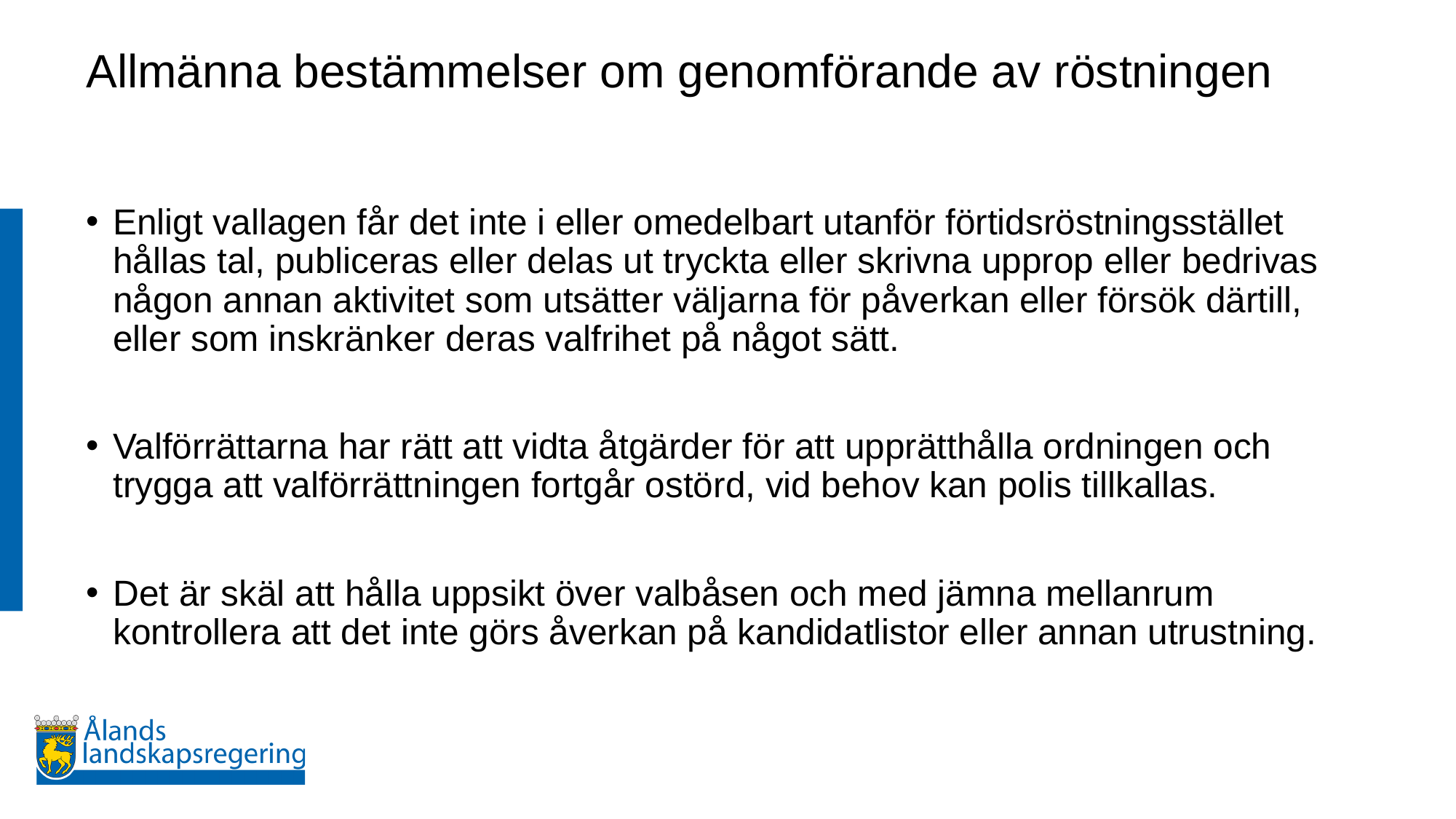

# Allmänna bestämmelser om genomförande av röstningen
Enligt vallagen får det inte i eller omedelbart utanför förtidsröstningsstället hållas tal, publiceras eller delas ut tryckta eller skrivna upprop eller bedrivas någon annan aktivitet som utsätter väljarna för påverkan eller försök därtill, eller som inskränker deras valfrihet på något sätt.

Valförrättarna har rätt att vidta åtgärder för att upprätthålla ordningen och trygga att valförrättningen fortgår ostörd, vid behov kan polis tillkallas.

Det är skäl att hålla uppsikt över valbåsen och med jämna mellanrum kontrollera att det inte görs åverkan på kandidatlistor eller annan utrustning.